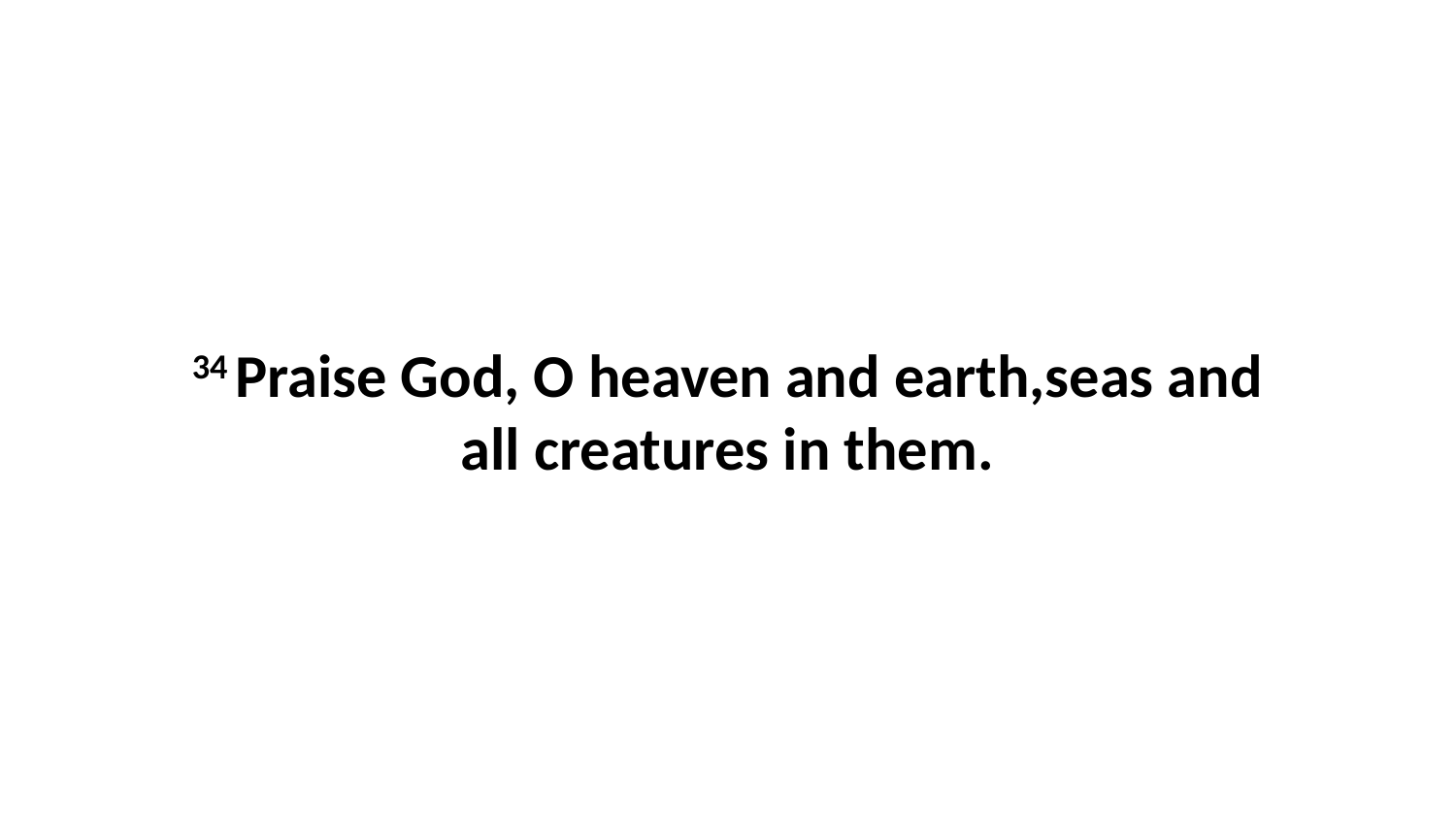

34 Praise God, O heaven and earth,seas and all creatures in them.